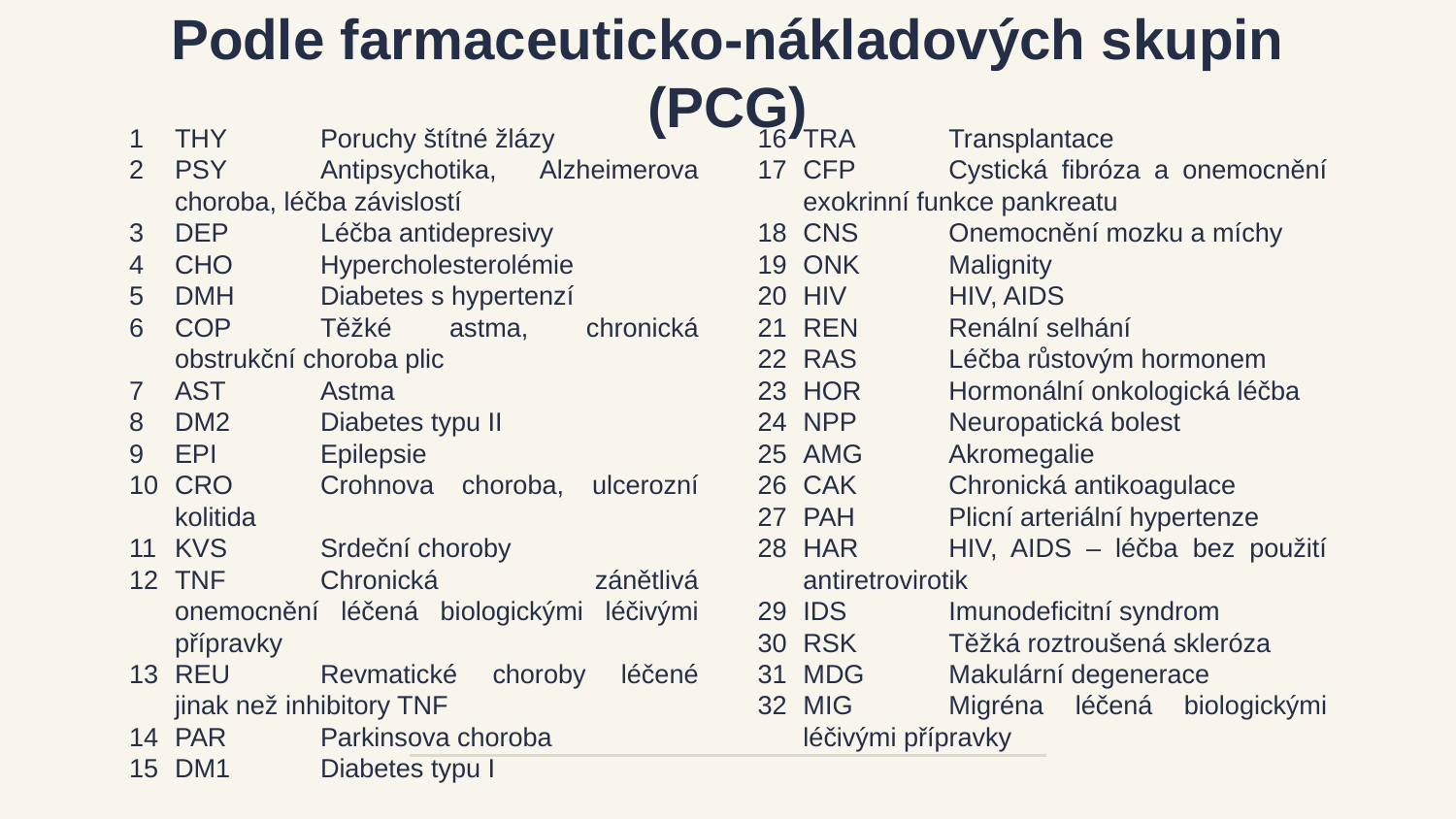

# Podle farmaceuticko-nákladových skupin (PCG)
1	THY	Poruchy štítné žlázy
2	PSY	Antipsychotika, Alzheimerova choroba, léčba závislostí
3	DEP	Léčba antidepresivy
4	CHO	Hypercholesterolémie
5	DMH	Diabetes s hypertenzí
6	COP	Těžké astma, chronická obstrukční choroba plic
7	AST	Astma
8	DM2	Diabetes typu II
9	EPI	Epilepsie
10	CRO	Crohnova choroba, ulcerozní kolitida
11	KVS	Srdeční choroby
12	TNF	Chronická zánětlivá onemocnění léčená biologickými léčivými přípravky
13	REU	Revmatické choroby léčené jinak než inhibitory TNF
14	PAR	Parkinsova choroba
15	DM1	Diabetes typu I

16	TRA	Transplantace
17	CFP	Cystická fibróza a onemocnění exokrinní funkce pankreatu
18	CNS	Onemocnění mozku a míchy
19	ONK	Malignity
20	HIV	HIV, AIDS
21	REN	Renální selhání
22	RAS	Léčba růstovým hormonem
23	HOR	Hormonální onkologická léčba
24	NPP	Neuropatická bolest
25	AMG	Akromegalie
26	CAK	Chronická antikoagulace
27	PAH	Plicní arteriální hypertenze
28	HAR	HIV, AIDS – léčba bez použití antiretrovirotik
29	IDS	Imunodeficitní syndrom
30	RSK	Těžká roztroušená skleróza
31	MDG	Makulární degenerace
32	MIG	Migréna léčená biologickými léčivými přípravky